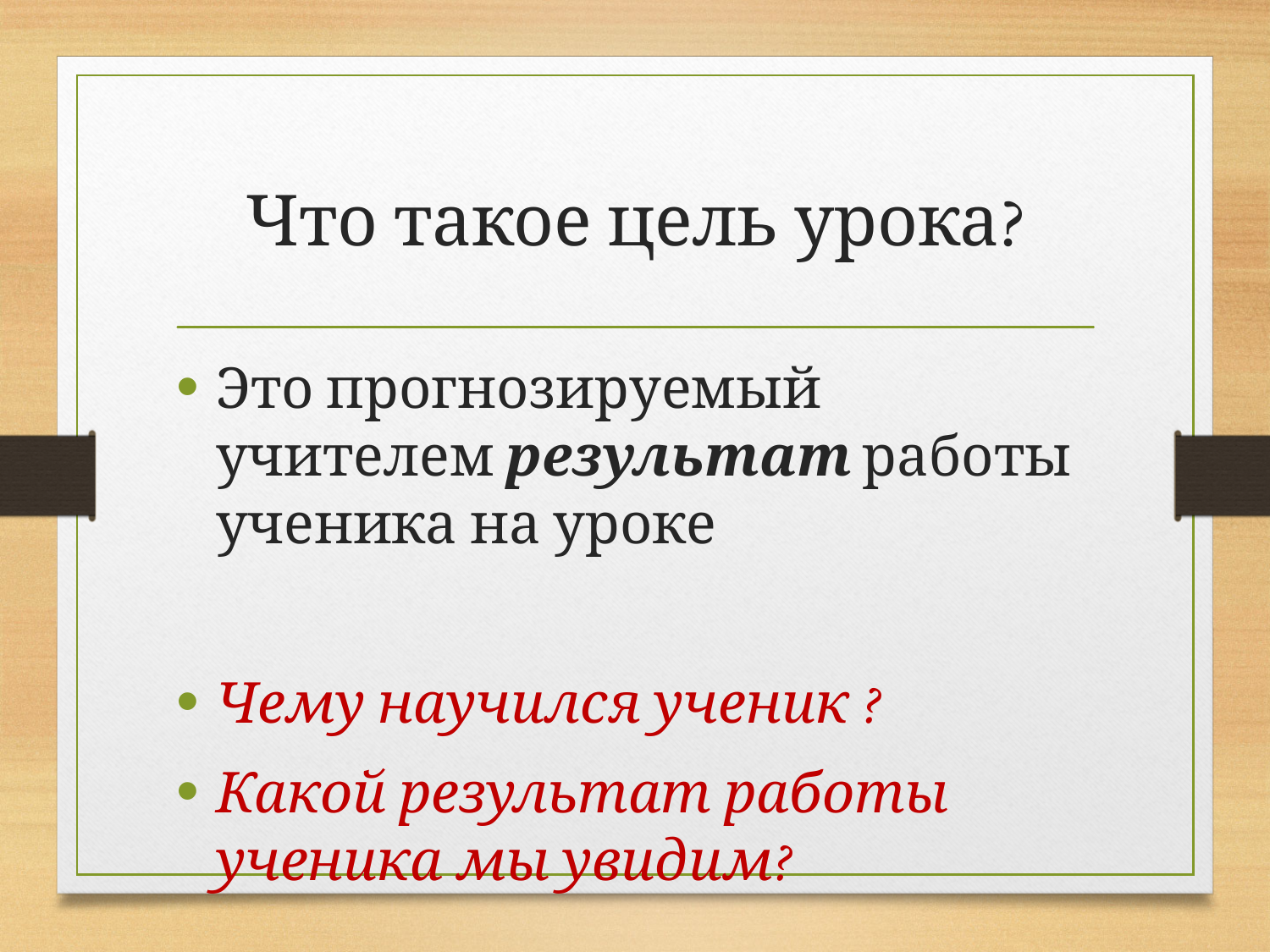

# Что такое цель урока?
Это прогнозируемый учителем результат работы ученика на уроке

Чему научился ученик ?
Какой результат работы ученика мы увидим?